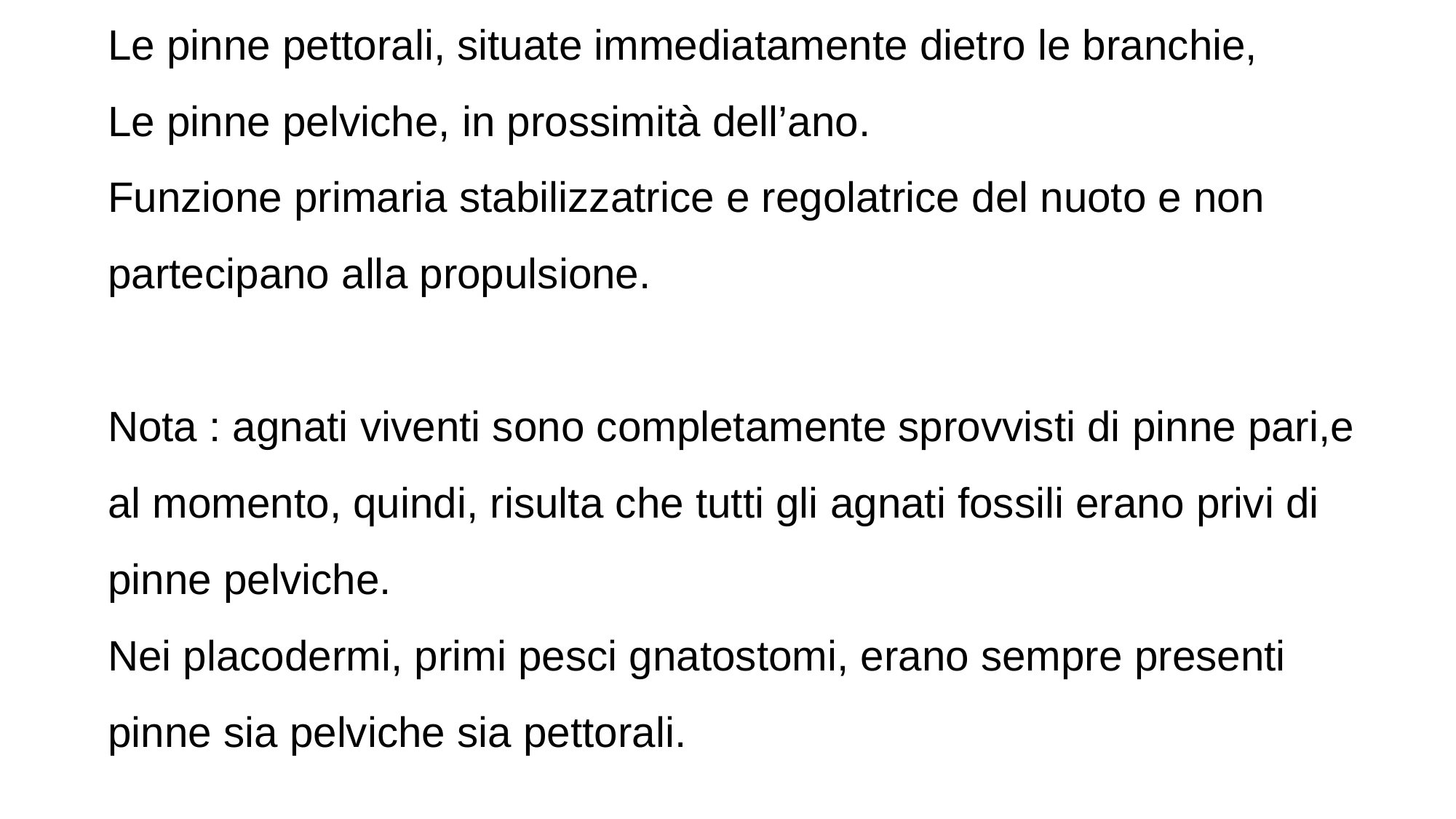

Le pinne pettorali, situate immediatamente dietro le branchie,
Le pinne pelviche, in prossimità dell’ano.
Funzione primaria stabilizzatrice e regolatrice del nuoto e non partecipano alla propulsione.

Nota : agnati viventi sono completamente sprovvisti di pinne pari,e al momento, quindi, risulta che tutti gli agnati fossili erano privi di pinne pelviche.
Nei placodermi, primi pesci gnatostomi, erano sempre presenti pinne sia pelviche sia pettorali.